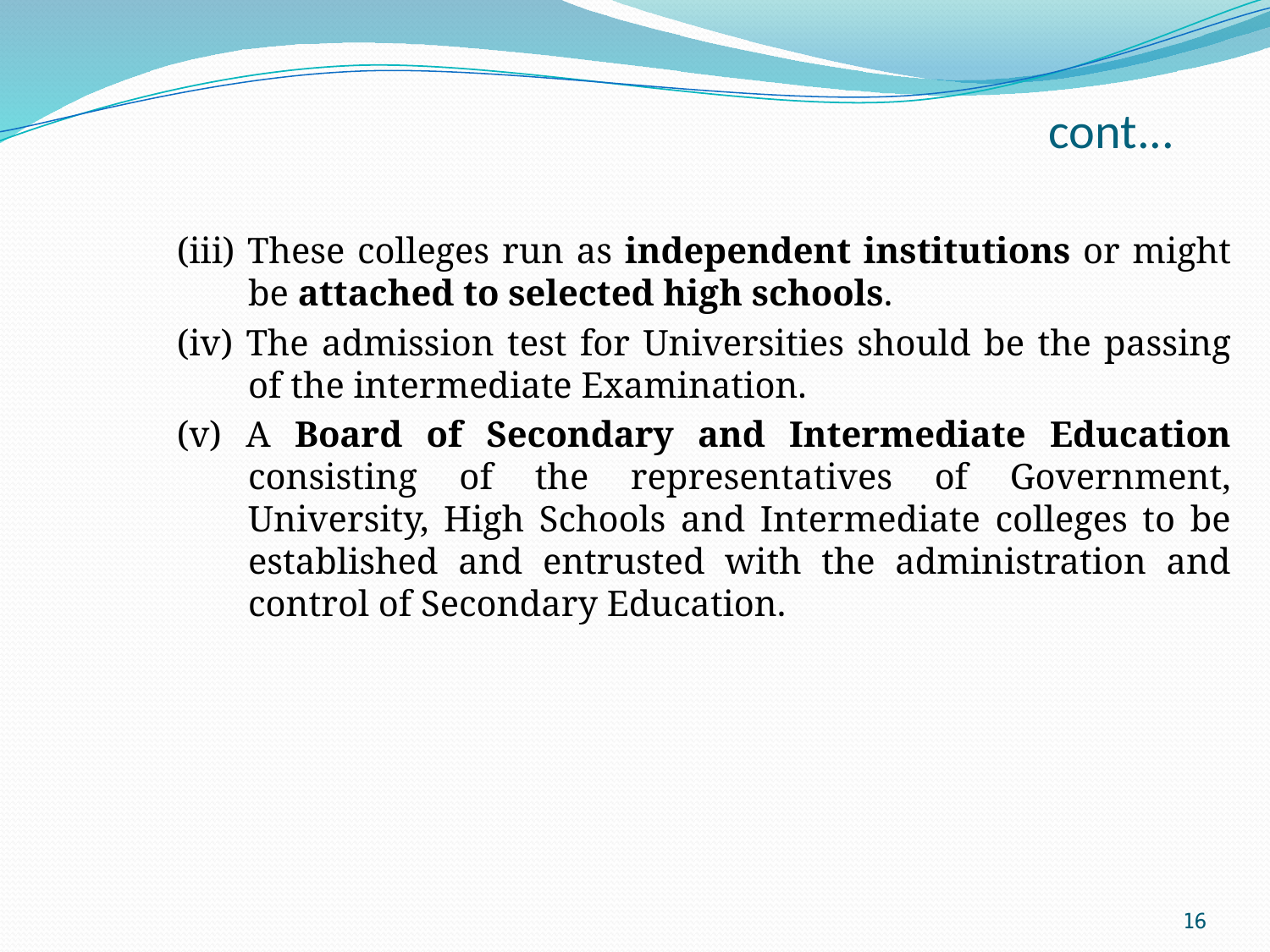

# cont...
(iii) These colleges run as independent institutions or might be attached to selected high schools.
(iv) The admission test for Universities should be the passing of the intermediate Examination.
(v) A Board of Secondary and Intermediate Education consisting of the representatives of Government, University, High Schools and Intermediate colleges to be established and entrusted with the administration and control of Secondary Education.
16